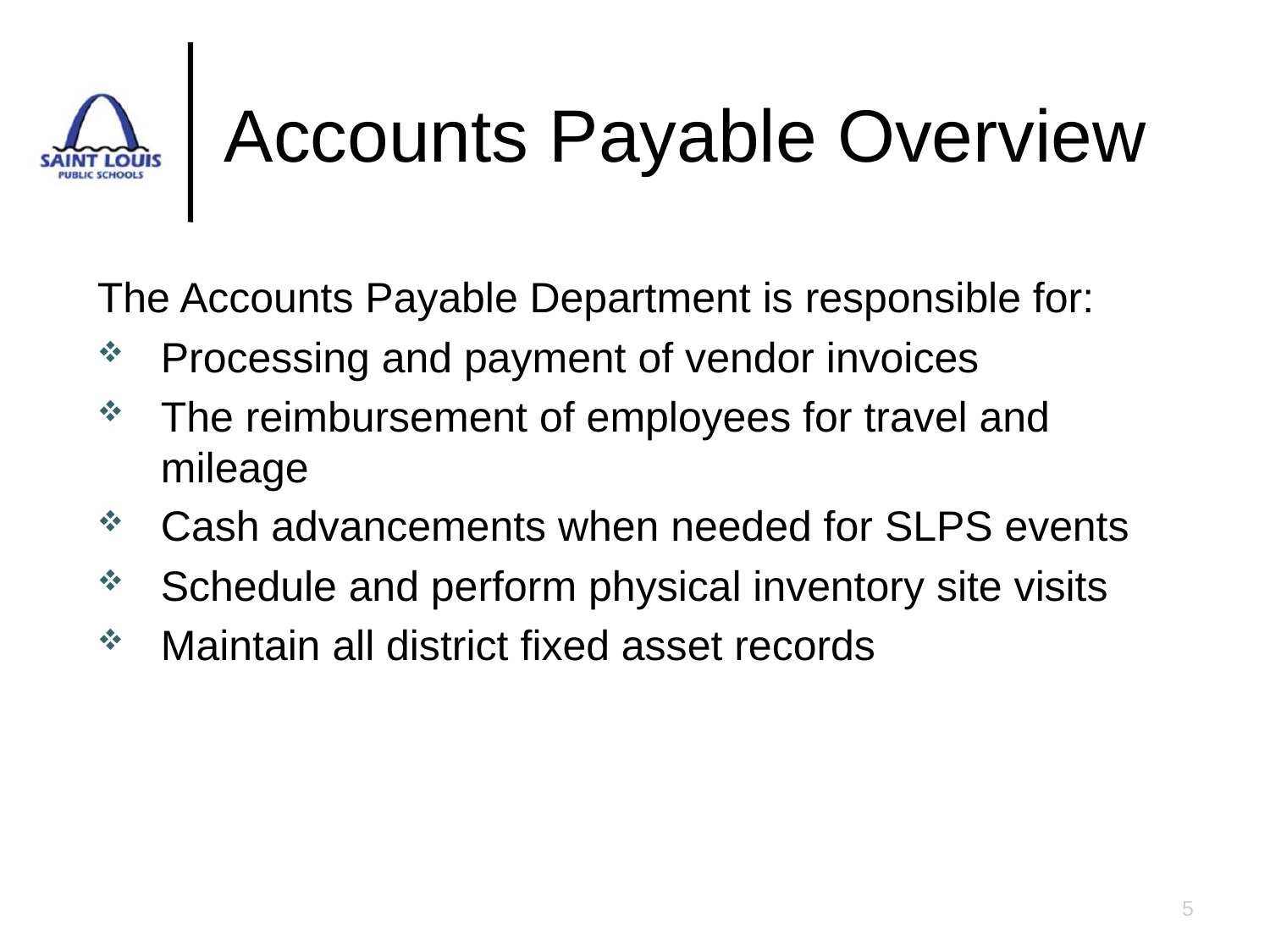

# Accounts Payable Overview
The Accounts Payable Department is responsible for:
Processing and payment of vendor invoices
The reimbursement of employees for travel and mileage
Cash advancements when needed for SLPS events
Schedule and perform physical inventory site visits
Maintain all district fixed asset records
5